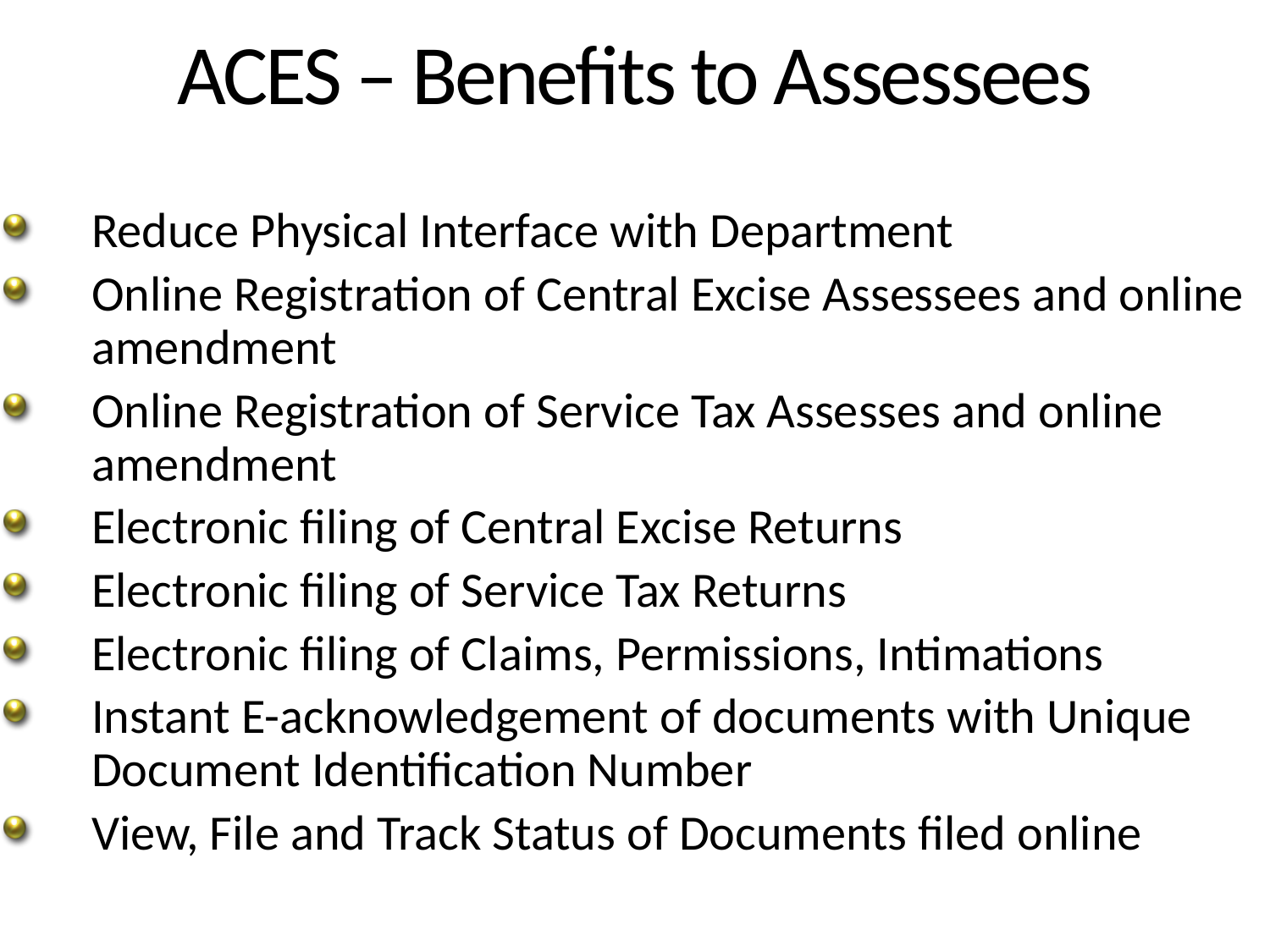

# ACES – Benefits to Assessees

Reduce Physical Interface with Department
Online Registration of Central Excise Assessees and online amendment
Online Registration of Service Tax Assesses and online amendment
Electronic filing of Central Excise Returns
Electronic filing of Service Tax Returns
Electronic filing of Claims, Permissions, Intimations
Instant E-acknowledgement of documents with Unique Document Identification Number
View, File and Track Status of Documents filed online